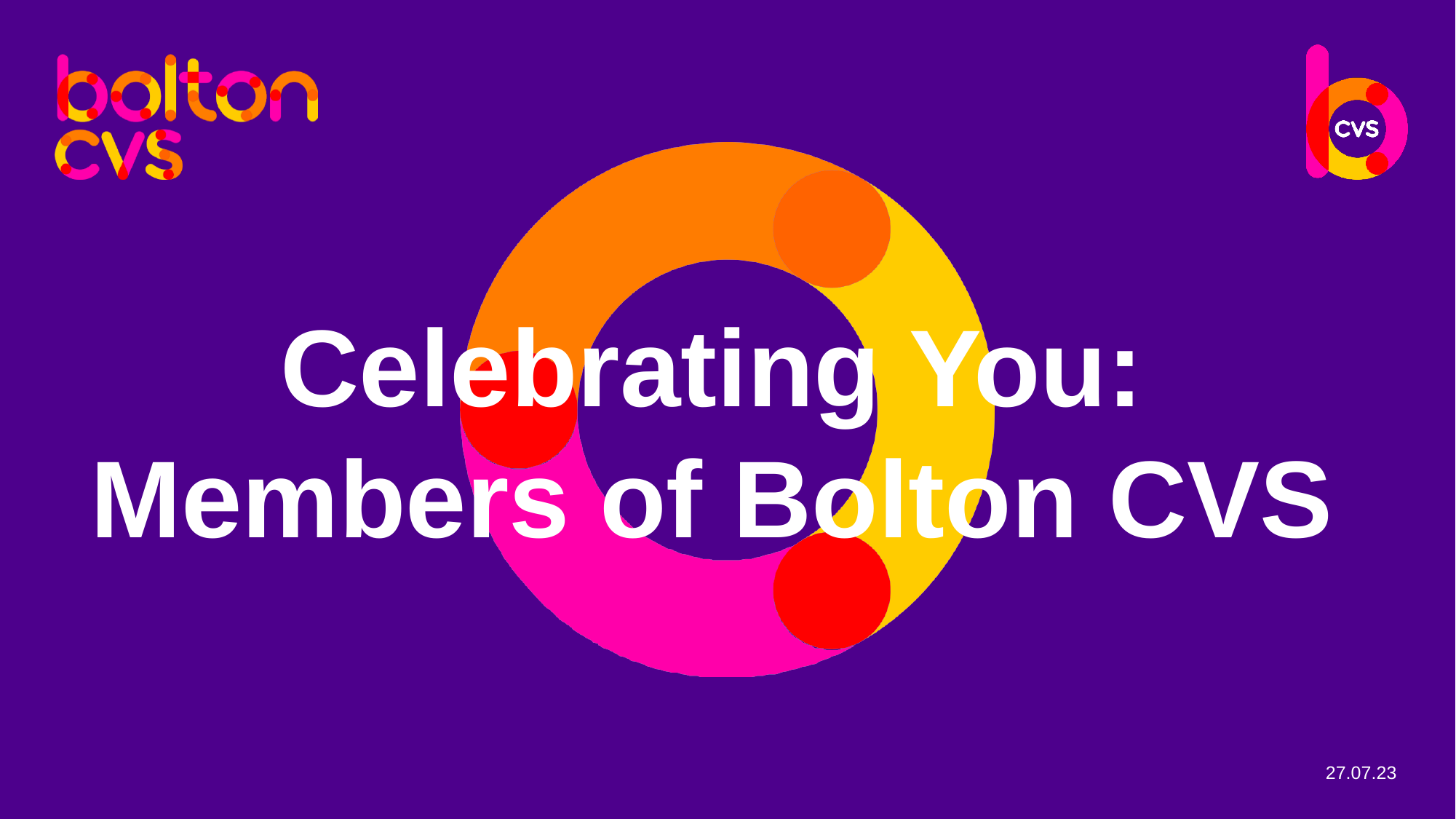

Celebrating You:
Members of Bolton CVS
27.07.23